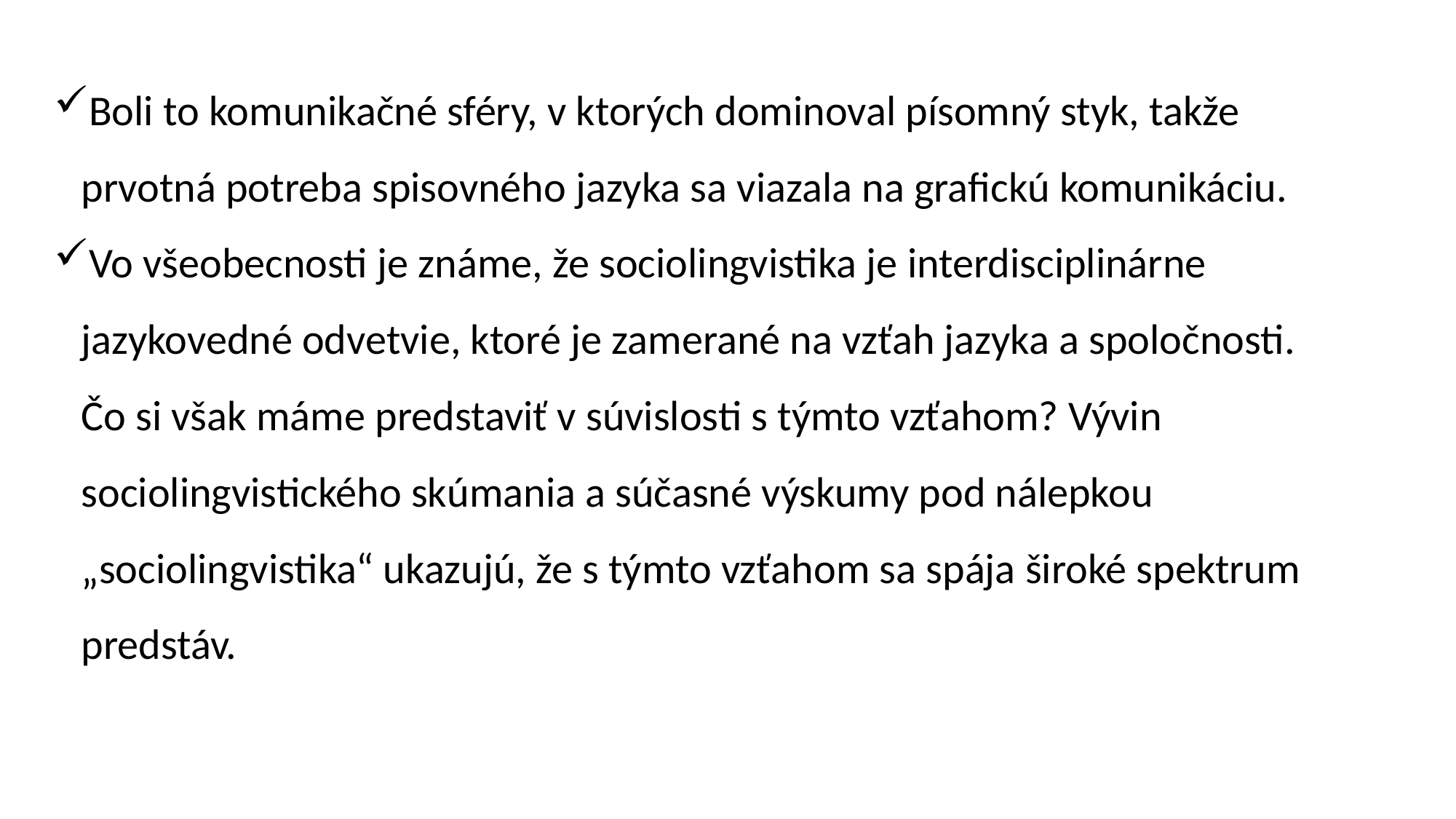

Boli to komunikačné sféry, v ktorých dominoval písomný styk, takže prvotná potreba spisovného jazyka sa viazala na grafickú komunikáciu.
Vo všeobecnosti je známe, že sociolingvistika je interdisciplinárne jazykovedné odvetvie, ktoré je zamerané na vzťah jazyka a spoločnosti. Čo si však máme predstaviť v súvislosti s týmto vzťahom? Vývin sociolingvistického skúmania a súčasné výskumy pod nálepkou „sociolingvistika“ ukazujú, že s týmto vzťahom sa spája široké spektrum predstáv.